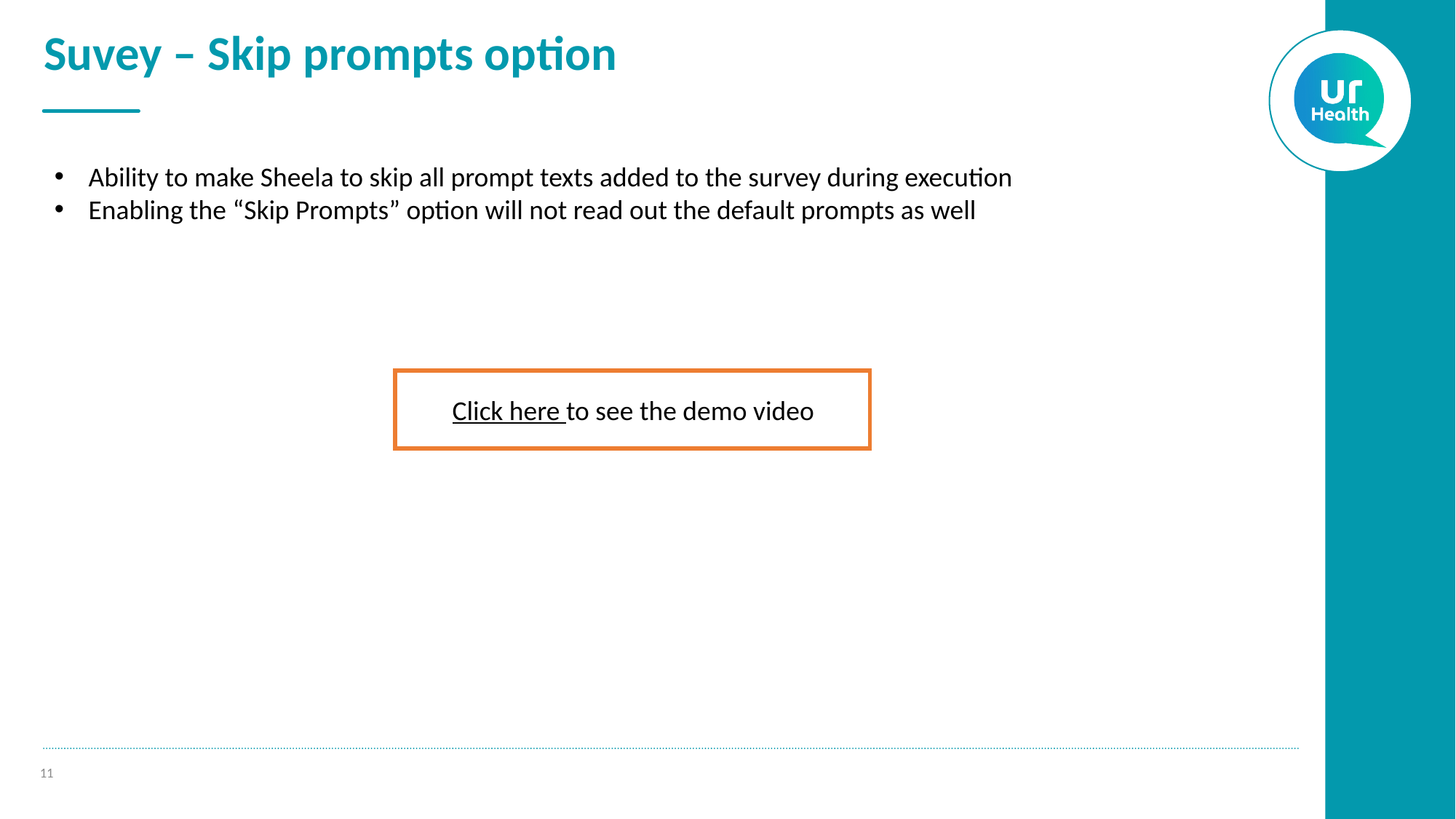

# Suvey – Skip prompts option
Ability to make Sheela to skip all prompt texts added to the survey during execution
Enabling the “Skip Prompts” option will not read out the default prompts as well

Click here to see the demo video